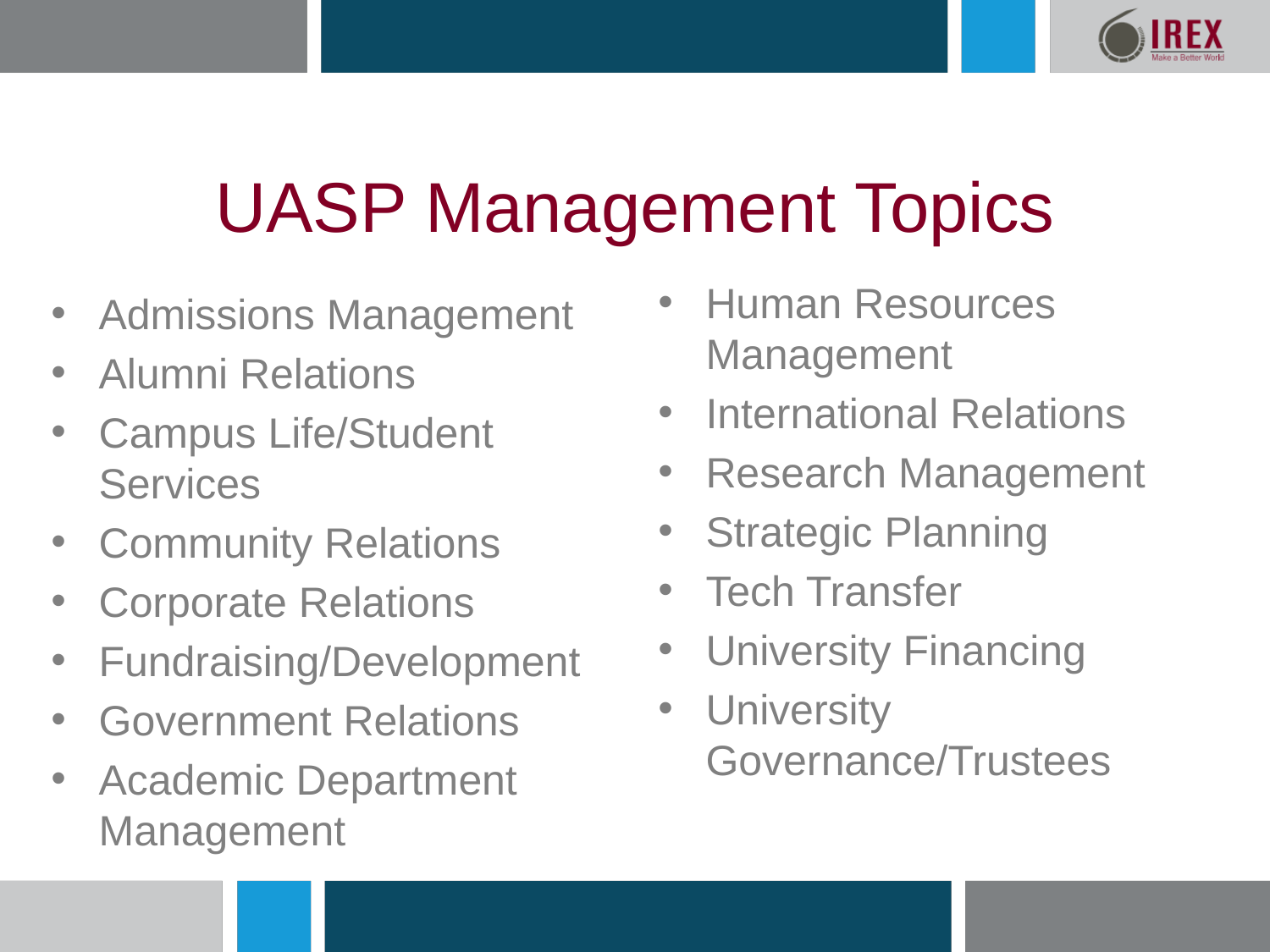

# UASP Management Topics
Human Resources Management
International Relations
Research Management
Strategic Planning
Tech Transfer
University Financing
University Governance/Trustees
Admissions Management
Alumni Relations
Campus Life/Student Services
Community Relations
Corporate Relations
Fundraising/Development
Government Relations
Academic Department Management